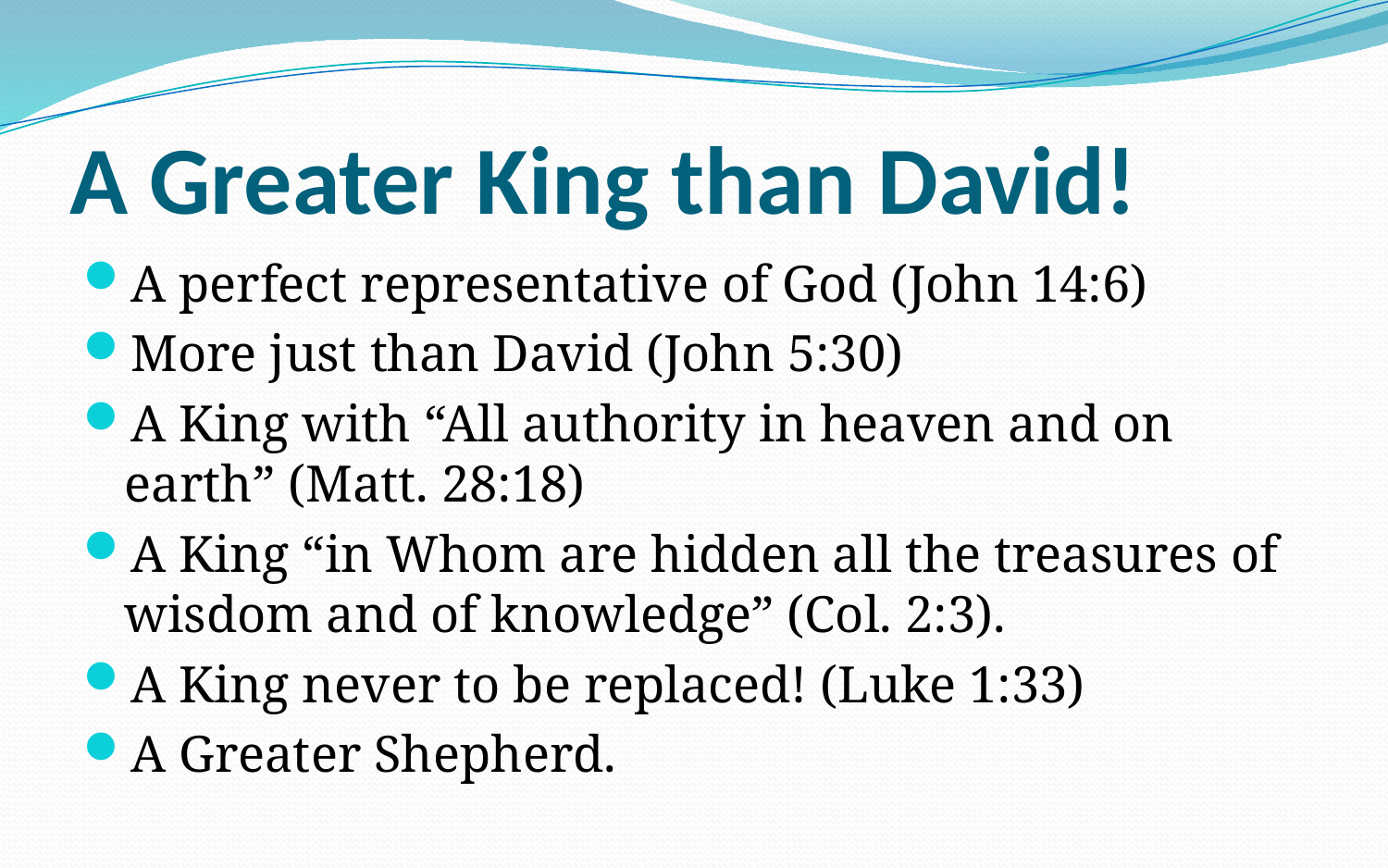

# A Greater King than David!
A perfect representative of God (John 14:6)
More just than David (John 5:30)
A King with “All authority in heaven and on earth” (Matt. 28:18)
A King “in Whom are hidden all the treasures of wisdom and of knowledge” (Col. 2:3).
A King never to be replaced! (Luke 1:33)
A Greater Shepherd.